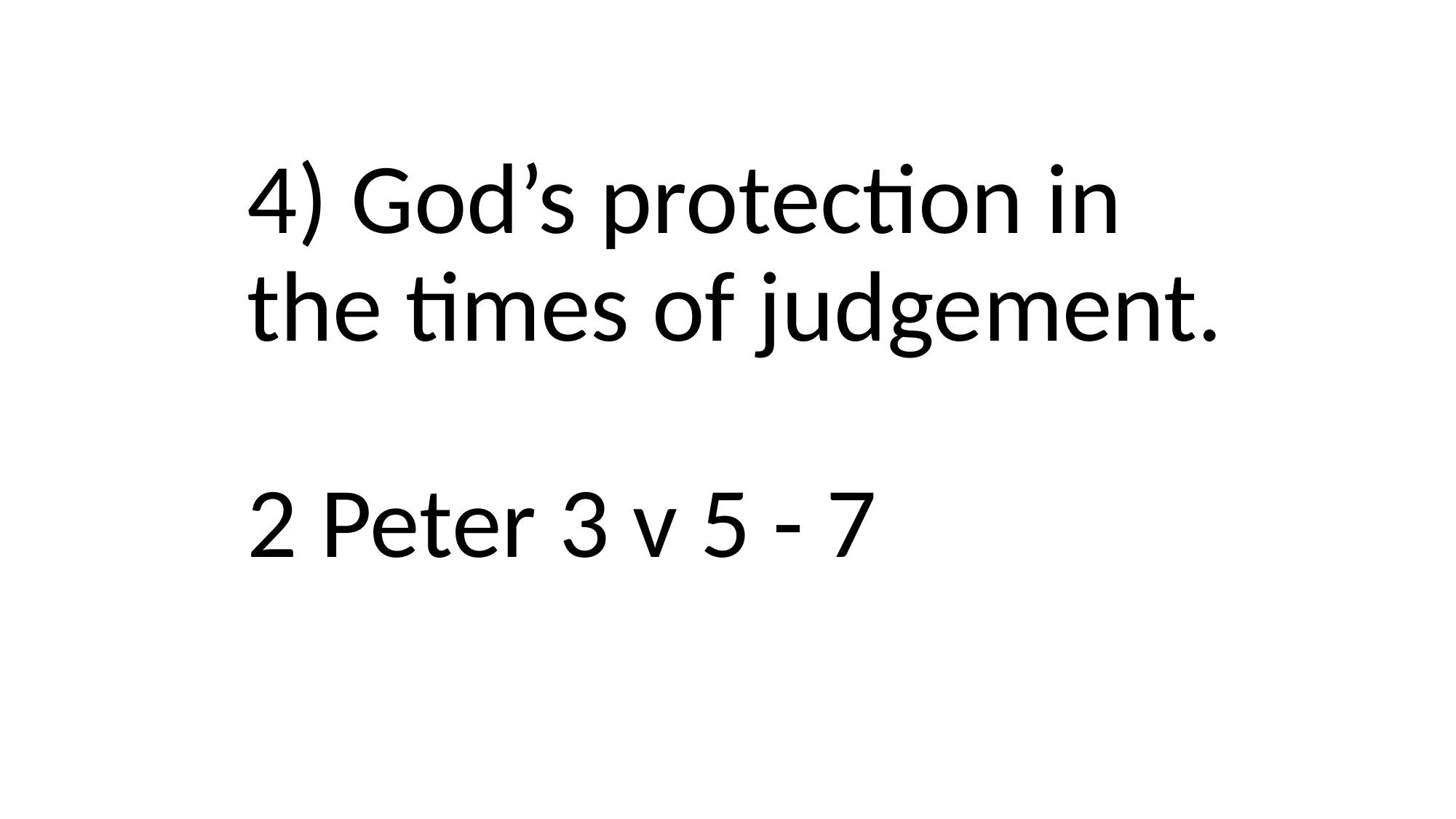

# 4) God’s protection in the times of judgement. 2 Peter 3 v 5 - 7